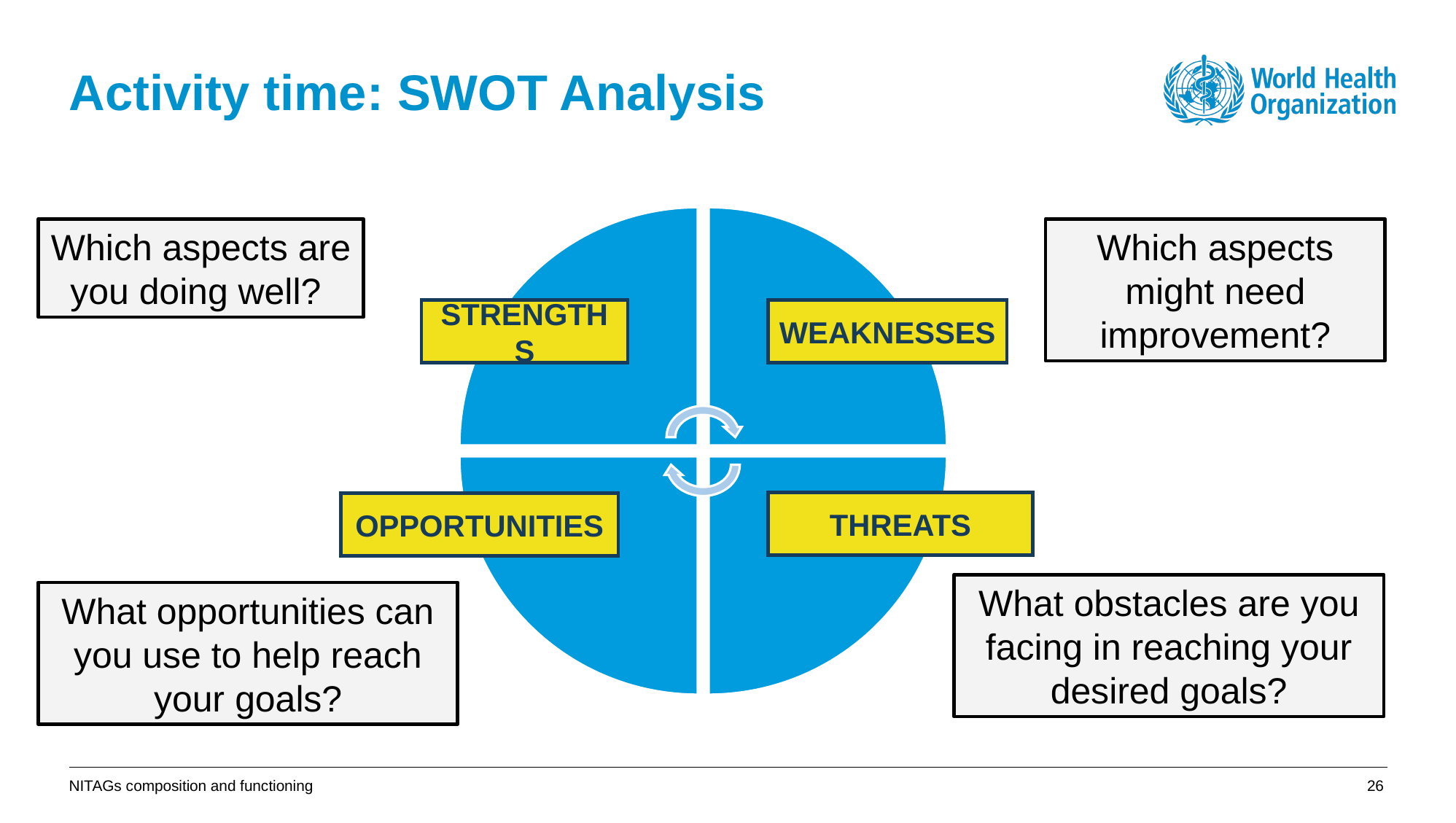

# Activity time: SWOT Analysis

Which aspects are you doing well?
Which aspects might need improvement?
STRENGTHS
WEAKNESSES
THREATS
OPPORTUNITIES
What obstacles are you facing in reaching your desired goals?
What opportunities can you use to help reach your goals?
NITAGs composition and functioning
26